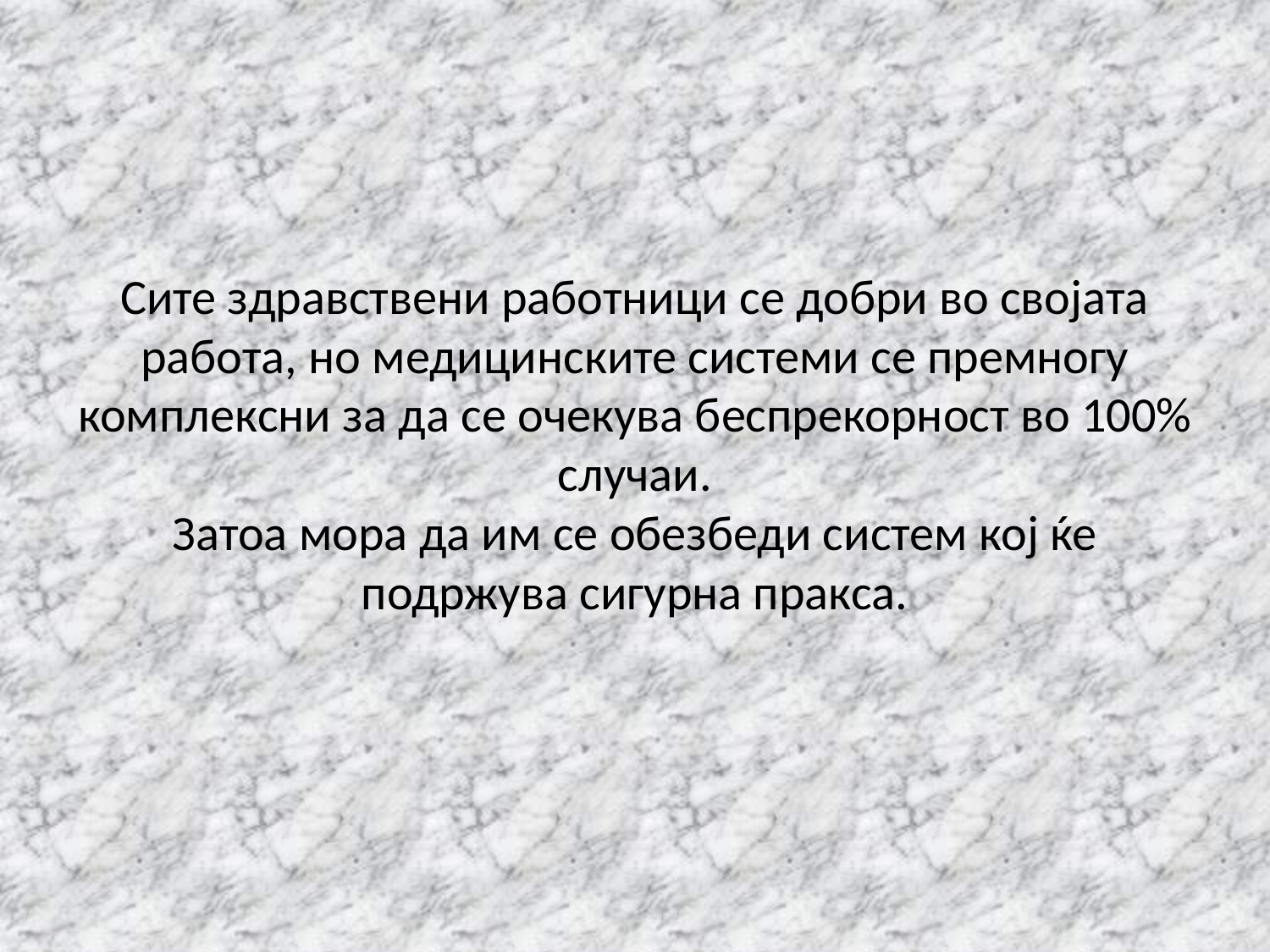

# Сите здравствени работници се добри во својата работа, но медицинските системи се премногу комплексни за да се очекува беспрекорност во 100% случаи. Затоа мора да им се обезбеди систем кој ќе подржува сигурна пракса.